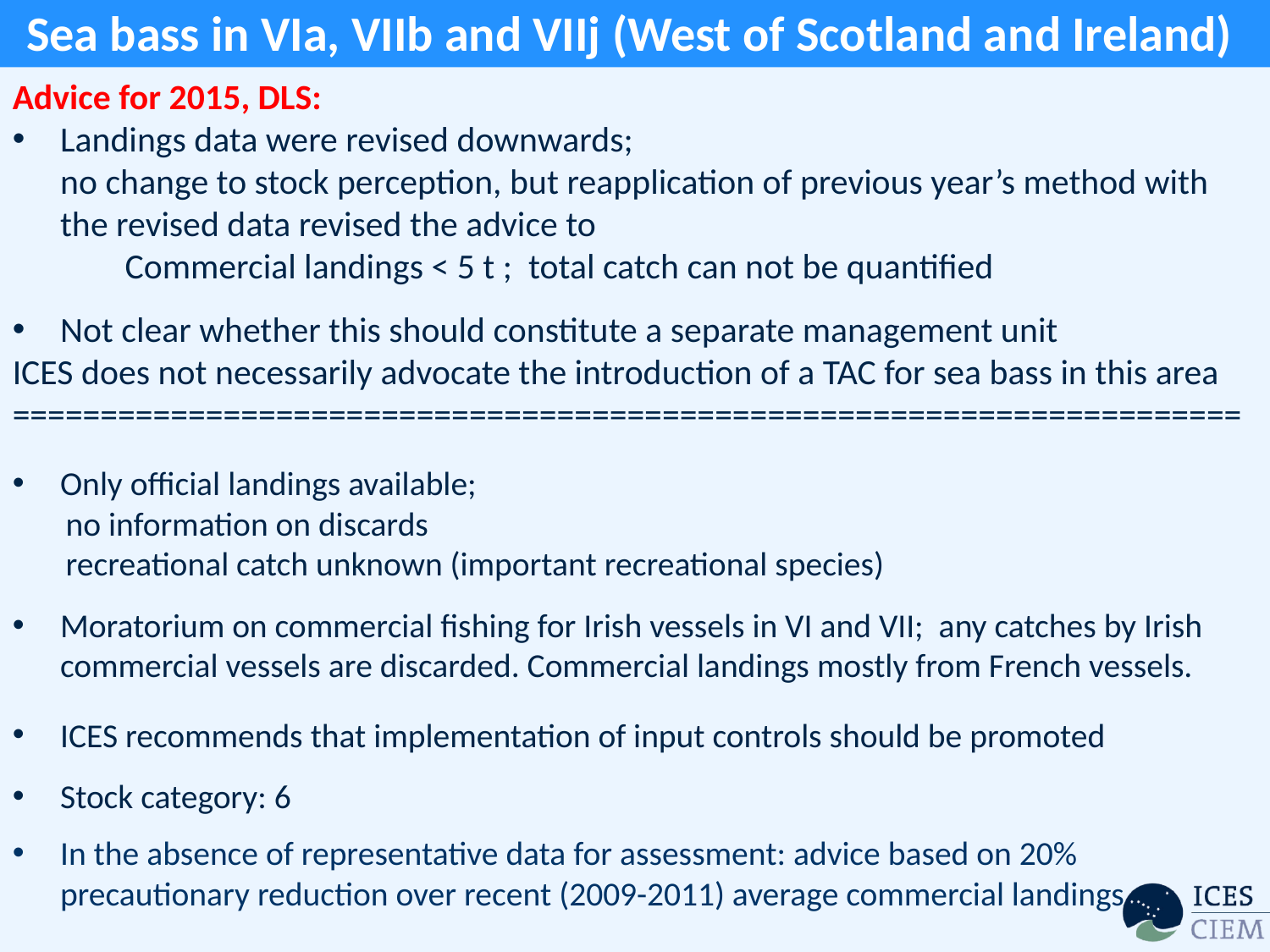

Sea bass in VIa, VIIb and VIIj (West of Scotland and Ireland)
Advice for 2015, DLS:
Landings data were revised downwards;                                                                          no change to stock perception, but reapplication of previous year’s method with the revised data revised the advice to
              Commercial landings < 5 t ;  total catch can not be quantified

Not clear whether this should constitute a separate management unit
ICES does not necessarily advocate the introduction of a TAC for sea bass in this area
======================================================================
Only official landings available;
       no information on discards
       recreational catch unknown (important recreational species)

Moratorium on commercial fishing for Irish vessels in VI and VII;  any catches by Irish commercial vessels are discarded. Commercial landings mostly from French vessels.

ICES recommends that implementation of input controls should be promoted

Stock category: 6

In the absence of representative data for assessment: advice based on 20% precautionary reduction over recent (2009-2011) average commercial landings